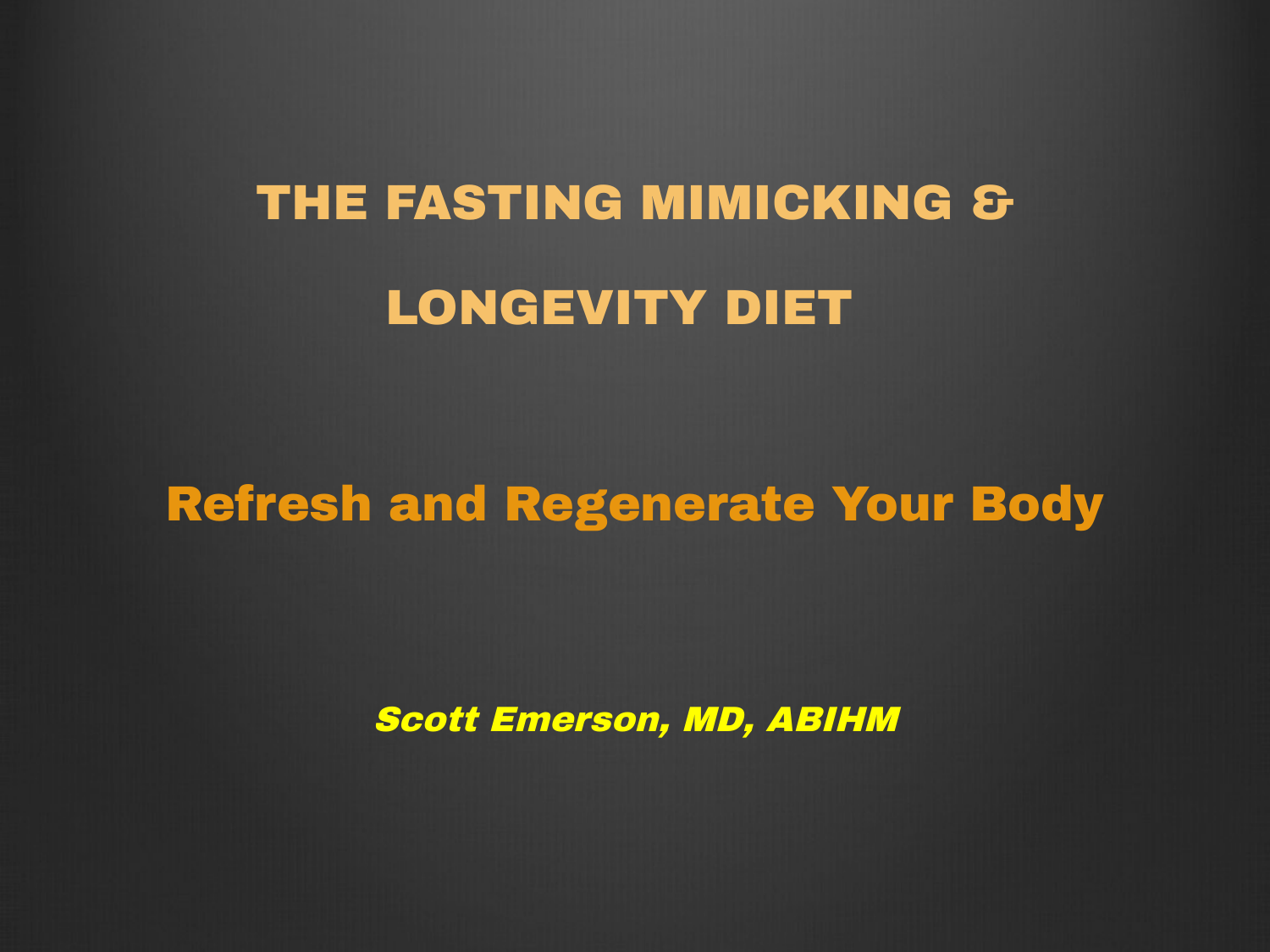

# THE FASTING MIMICKING & LONGEVITY DIET
Refresh and Regenerate Your Body

Scott Emerson, MD, ABIHM